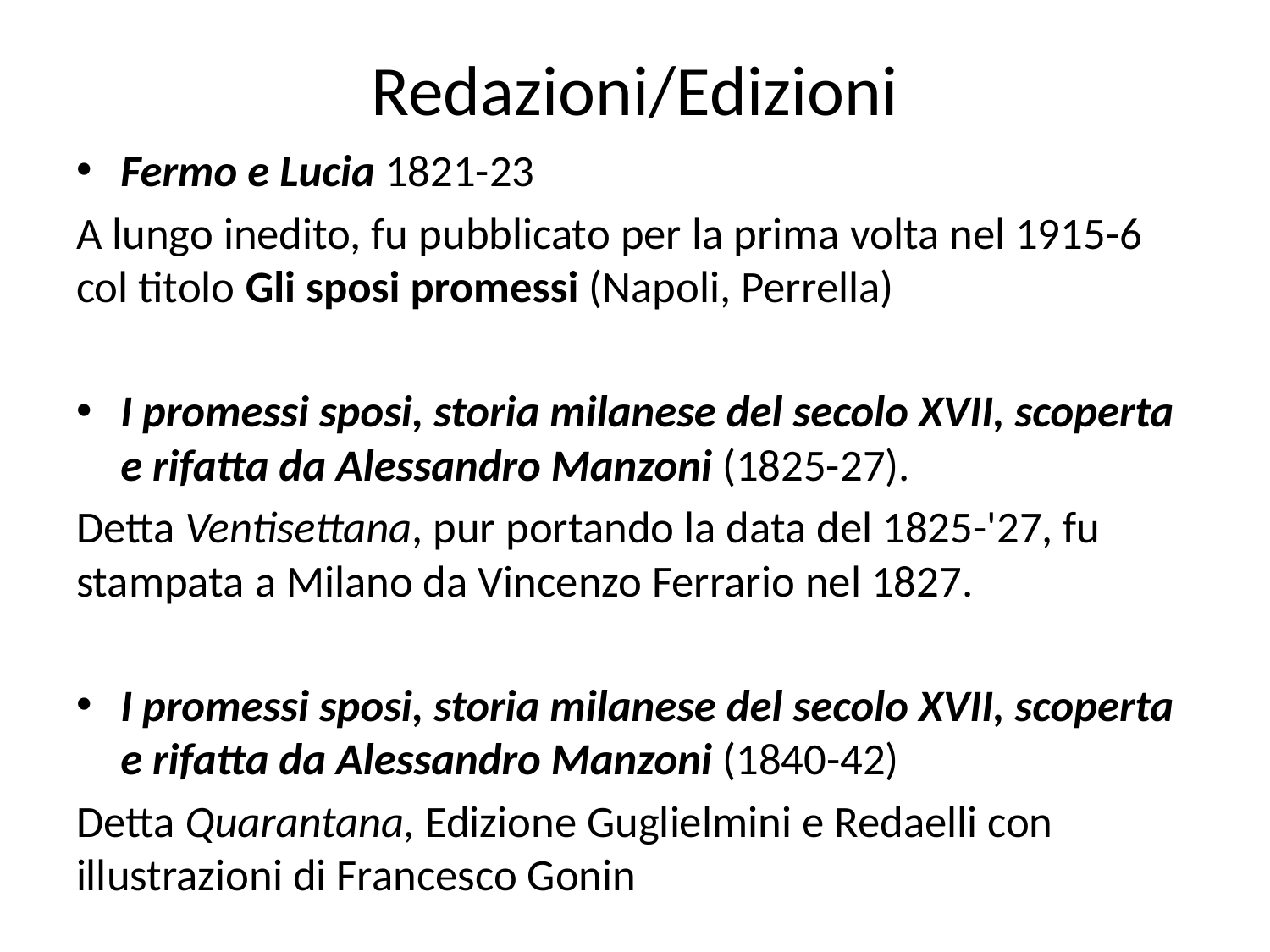

# Redazioni/Edizioni
Fermo e Lucia 1821-23
A lungo inedito, fu pubblicato per la prima volta nel 1915-6 col titolo Gli sposi promessi (Napoli, Perrella)

I promessi sposi, storia milanese del secolo XVII, scoperta e rifatta da Alessandro Manzoni (1825-27).
Detta Ventisettana, pur portando la data del 1825-'27, fu stampata a Milano da Vincenzo Ferrario nel 1827.

I promessi sposi, storia milanese del secolo XVII, scoperta e rifatta da Alessandro Manzoni (1840-42)
Detta Quarantana, Edizione Guglielmini e Redaelli con illustrazioni di Francesco Gonin